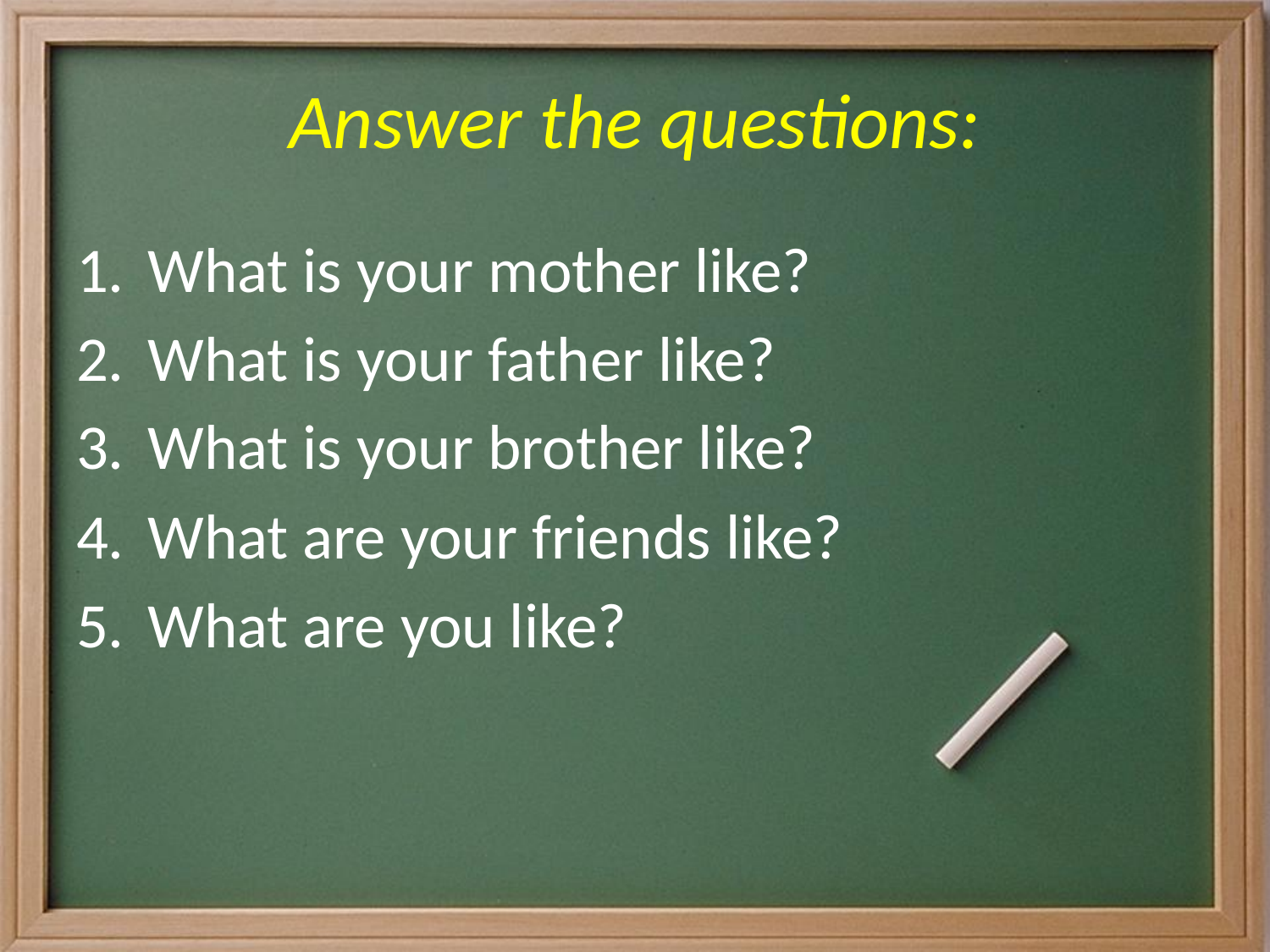

# Answer the questions:
What is your mother like?
What is your father like?
What is your brother like?
What are your friends like?
What are you like?